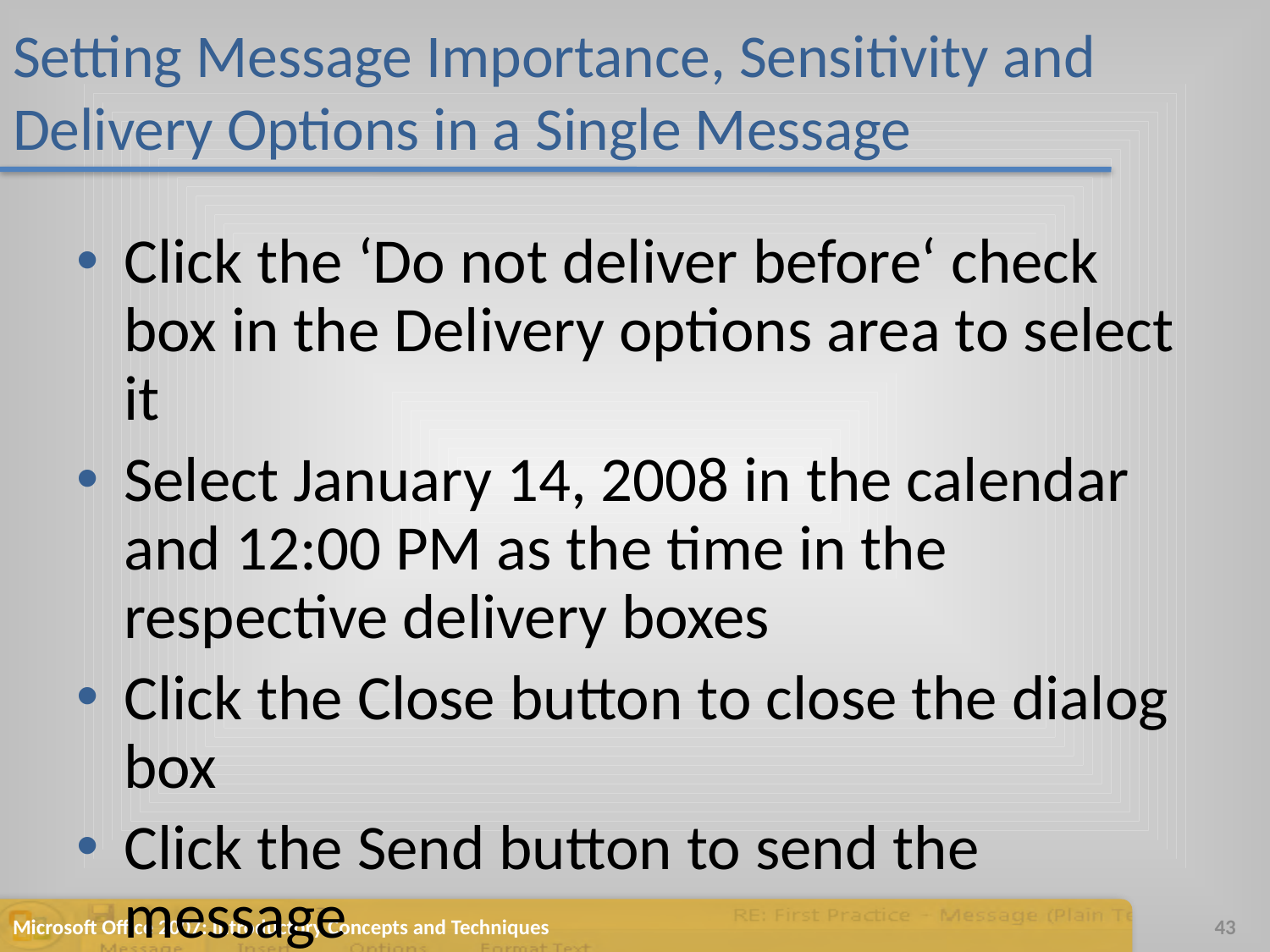

# Setting Message Importance, Sensitivity and Delivery Options in a Single Message
Click the ‘Do not deliver before‘ check box in the Delivery options area to select it
Select January 14, 2008 in the calendar and 12:00 PM as the time in the respective delivery boxes
Click the Close button to close the dialog box
Click the Send button to send the message

Microsoft Office 2007: Introductory Concepts and Techniques
43